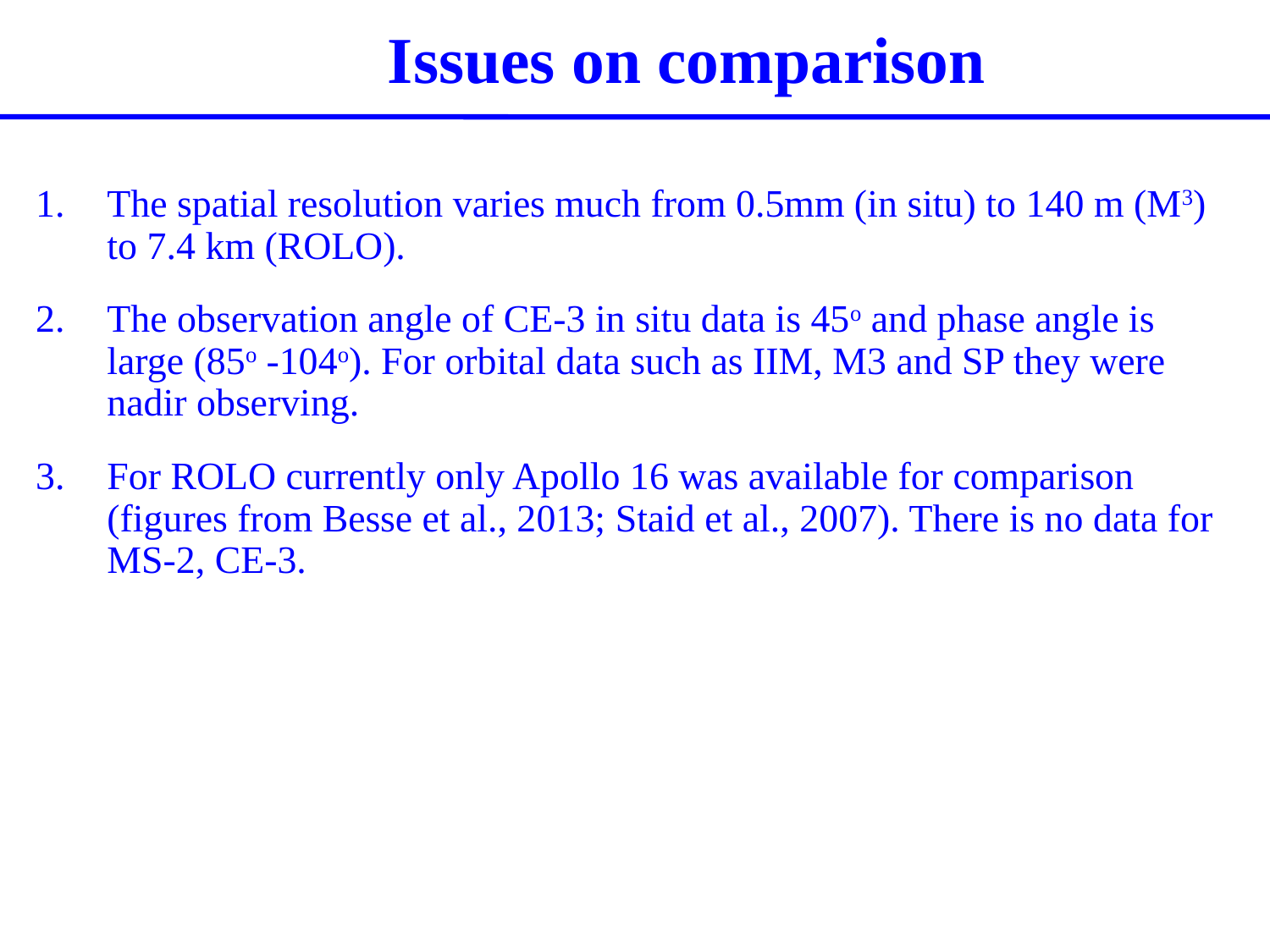

# Issues on comparison
The spatial resolution varies much from 0.5mm (in situ) to 140 m (M3) to 7.4 km (ROLO).
The observation angle of CE-3 in situ data is 45o and phase angle is large (85o -104o). For orbital data such as IIM, M3 and SP they were nadir observing.
For ROLO currently only Apollo 16 was available for comparison (figures from Besse et al., 2013; Staid et al., 2007). There is no data for MS-2, CE-3.